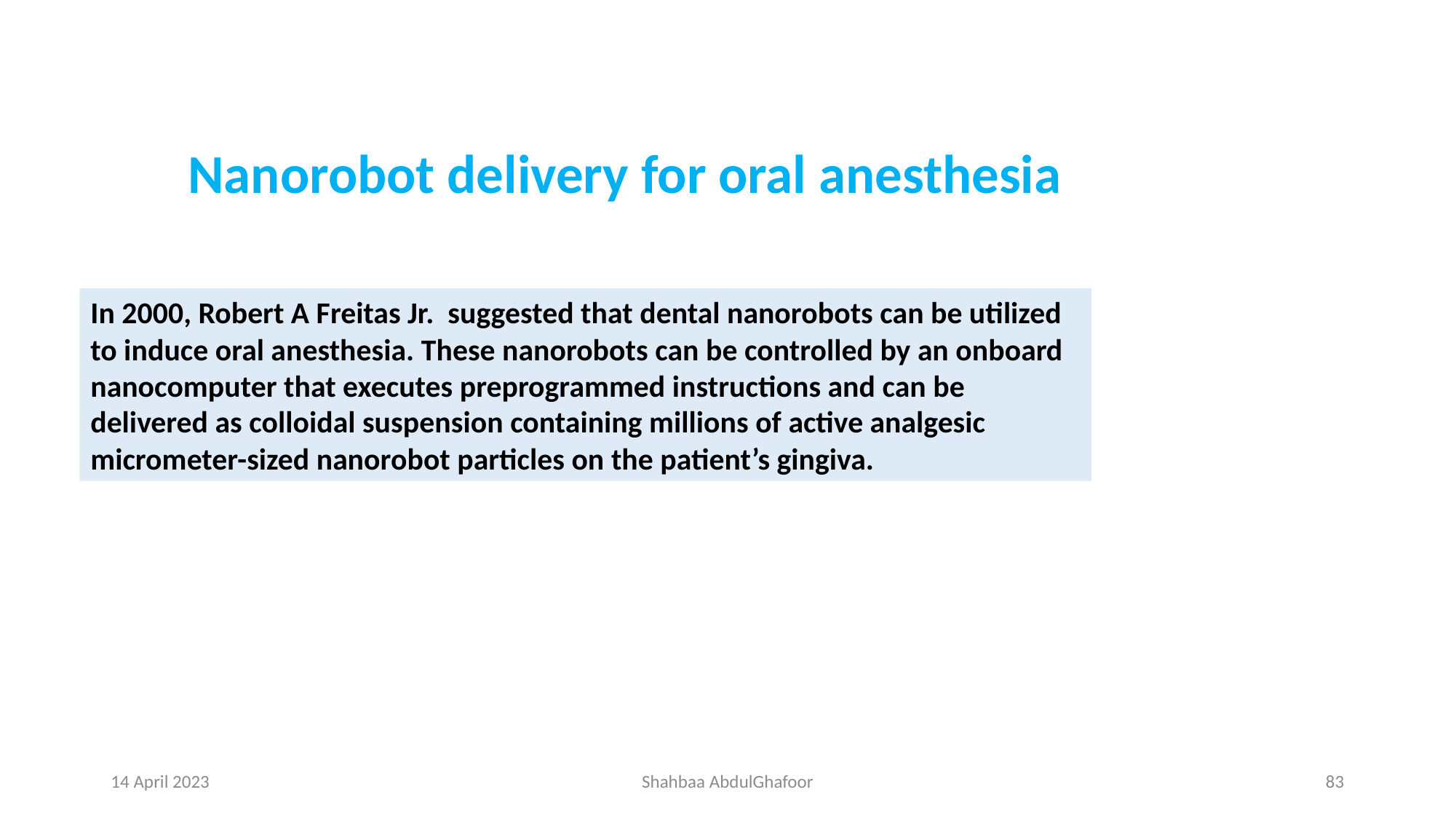

Nanorobot delivery for oral anesthesia
In 2000, Robert A Freitas Jr.  suggested that dental nanorobots can be utilized to induce oral anesthesia. These nanorobots can be controlled by an onboard nanocomputer that executes preprogrammed instructions and can be delivered as colloidal suspension containing millions of active analgesic micrometer-sized nanorobot particles on the patient’s gingiva.
14 April 2023
Shahbaa AbdulGhafoor
83